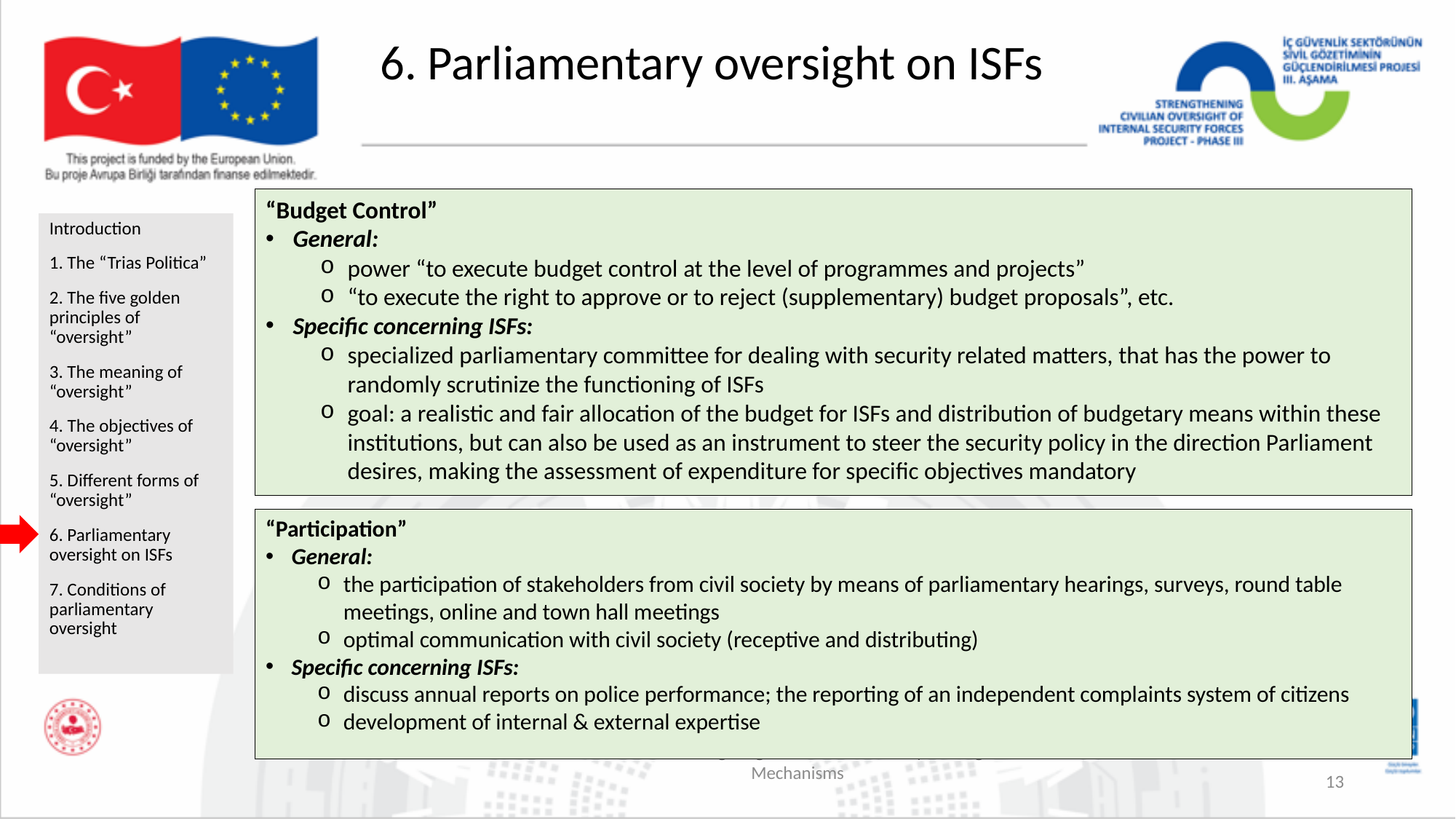

# 6. Parliamentary oversight on ISFs
“Budget Control”
General:
power “to execute budget control at the level of programmes and projects”
“to execute the right to approve or to reject (supplementary) budget proposals”, etc.
Specific concerning ISFs:
specialized parliamentary committee for dealing with security related matters, that has the power to randomly scrutinize the functioning of ISFs
goal: a realistic and fair allocation of the budget for ISFs and distribution of budgetary means within these institutions, but can also be used as an instrument to steer the security policy in the direction Parliament desires, making the assessment of expenditure for specific objectives mandatory
Introduction
1. The “Trias Politica”
2. The five golden principles of “oversight”
3. The meaning of “oversight”
4. The objectives of “oversight”
5. Different forms of “oversight”
6. Parliamentary oversight on ISFs
7. Conditions of parliamentary oversight
“Participation”
General:
the participation of stakeholders from civil society by means of parliamentary hearings, surveys, round table meetings, online and town hall meetings
optimal communication with civil society (receptive and distributing)
Specific concerning ISFs:
discuss annual reports on police performance; the reporting of an independent complaints system of citizens
development of internal & external expertise

Technical Training Program on Parliamentary Oversight Mechanisms
13